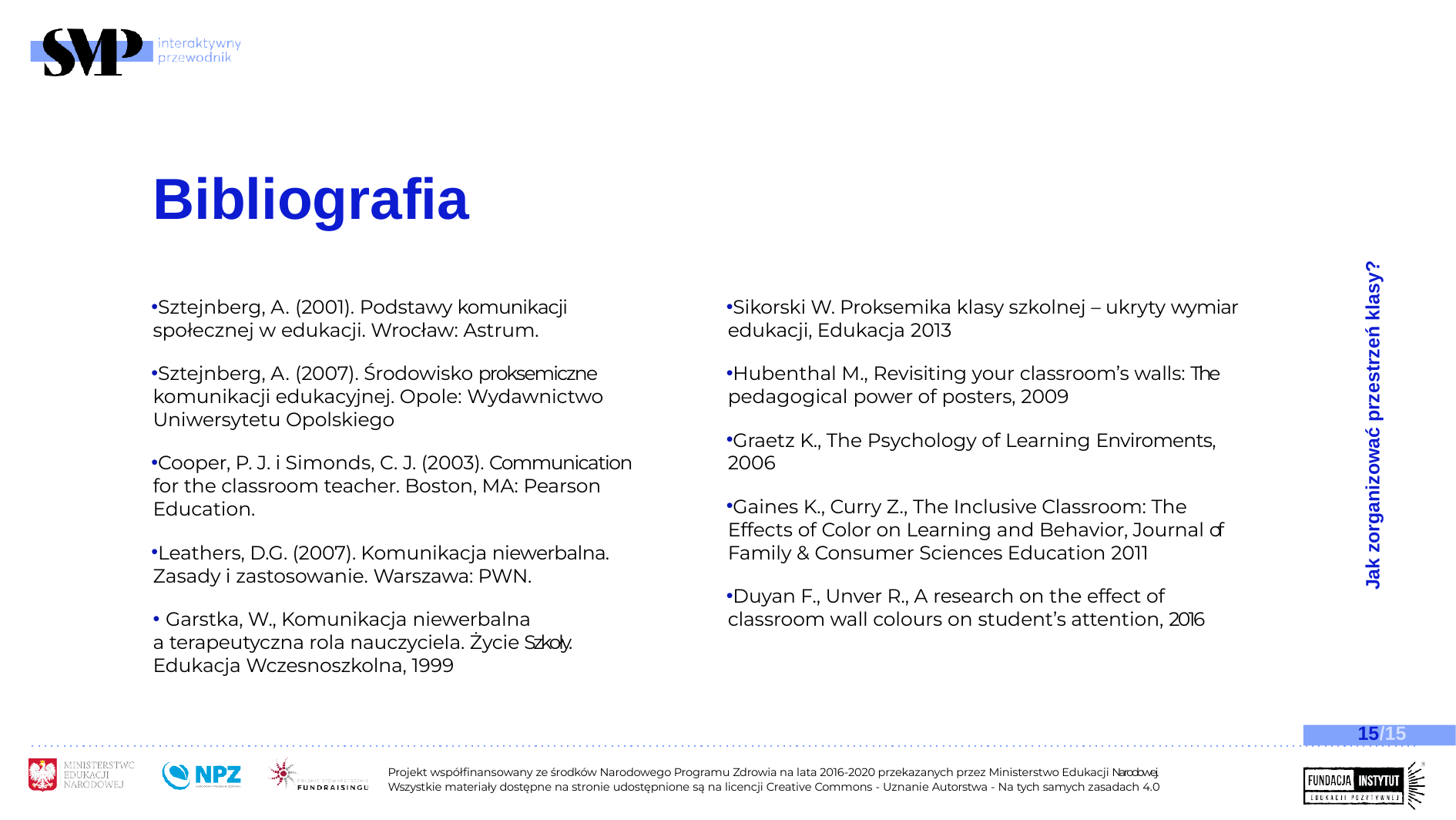

# Bibliografia
Jak zorganizować przestrzeń klasy?
Sztejnberg, A. (2001). Podstawy komunikacji  społecznej w edukacji. Wrocław: Astrum.

Sztejnberg, A. (2007). Środowisko proksemiczne  komunikacji edukacyjnej. Opole: Wydawnictwo  Uniwersytetu Opolskiego

Cooper, P. J. i Simonds, C. J. (2003). Communication  for the classroom teacher. Boston, MA: Pearson  Education.

Leathers, D.G. (2007). Komunikacja niewerbalna.  Zasady i zastosowanie. Warszawa: PWN.

Garstka, W., Komunikacja niewerbalna
a terapeutyczna rola nauczyciela. Życie Szkoły.  Edukacja Wczesnoszkolna, 1999
Sikorski W. Proksemika klasy szkolnej – ukryty wymiar  edukacji, Edukacja 2013

Hubenthal M., Revisiting your classroom’s walls: The  pedagogical power of posters, 2009

Graetz K., The Psychology of Learning Enviroments,  2006

Gaines K., Curry Z., The Inclusive Classroom: The  Effects of Color on Learning and Behavior, Journal of  Family & Consumer Sciences Education 2011

Duyan F., Unver R., A research on the effect of  classroom wall colours on student’s attention, 2016
15/15

Projekt współfinansowany ze środków Narodowego Programu Zdrowia na lata 2016-2020 przekazanych przez Ministerstwo Edukacji Narodowej.  Wszystkie materiały dostępne na stronie udostępnione są na licencji Creative Commons - Uznanie Autorstwa - Na tych samych zasadach 4.0